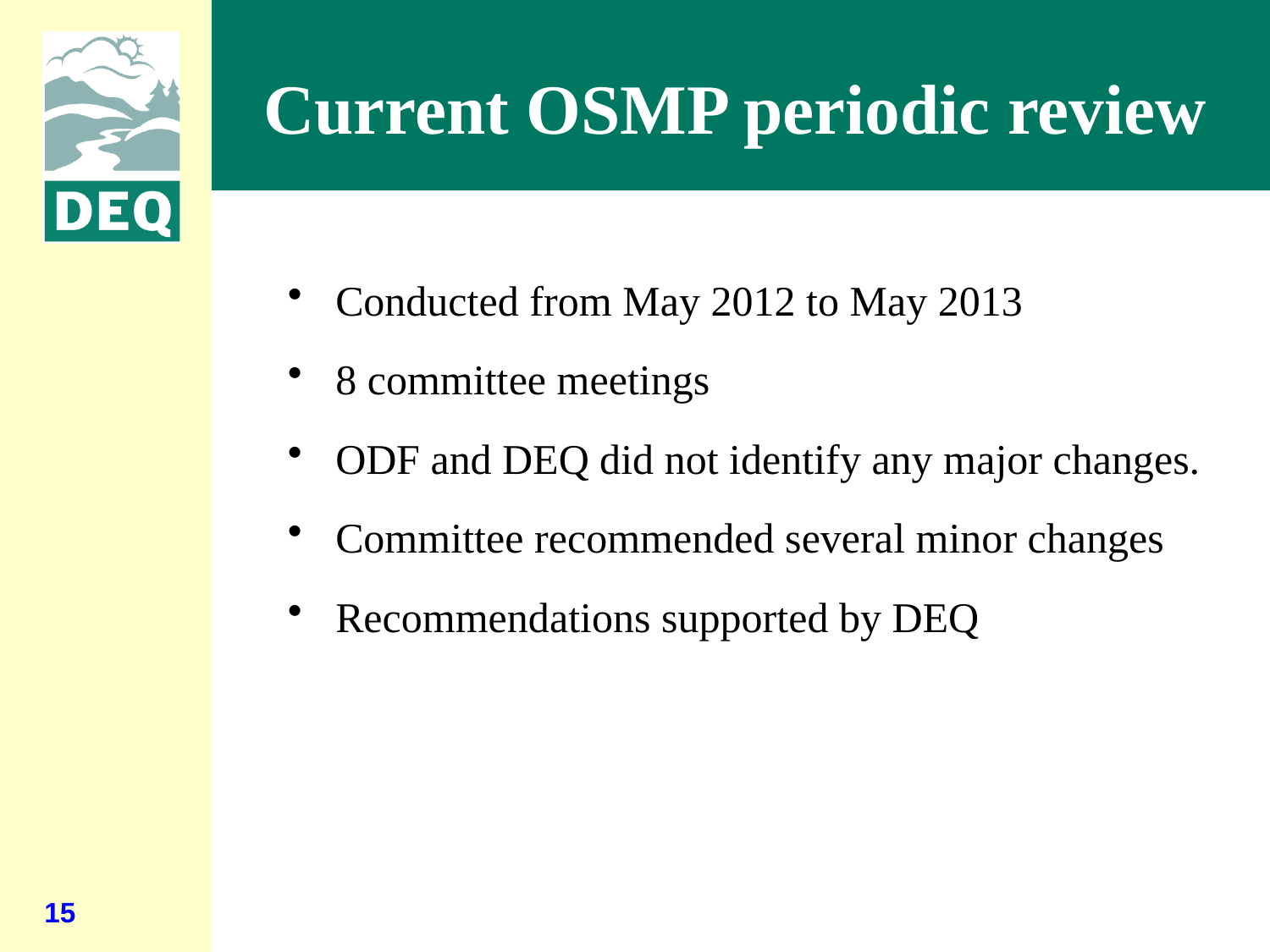

# Current OSMP periodic review
Conducted from May 2012 to May 2013
8 committee meetings
ODF and DEQ did not identify any major changes.
Committee recommended several minor changes
Recommendations supported by DEQ

15